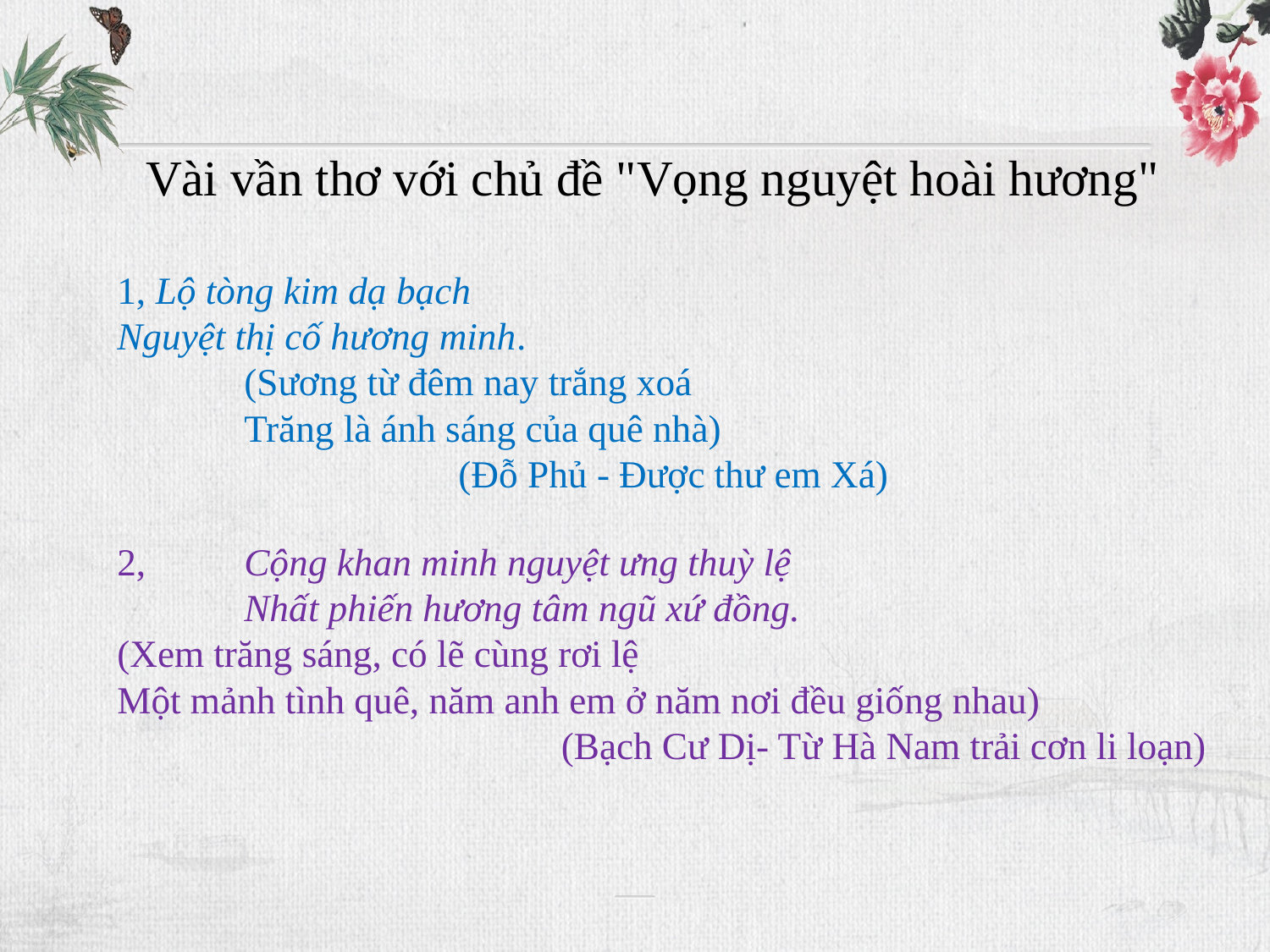

Vài vần thơ với chủ đề "Vọng nguyệt hoài hương"
1, Lộ tòng kim dạ bạch
Nguyệt thị cố hương minh.
	(Sương từ đêm nay trắng xoá
	Trăng là ánh sáng của quê nhà)
(Đỗ Phủ - Được thư em Xá)
2, 	Cộng khan minh nguyệt ưng thuỳ lệ
	Nhất phiến hương tâm ngũ xứ đồng.
(Xem trăng sáng, có lẽ cùng rơi lệ
Một mảnh tình quê, năm anh em ở năm nơi đều giống nhau)
(Bạch Cư Dị- Từ Hà Nam trải cơn li loạn)